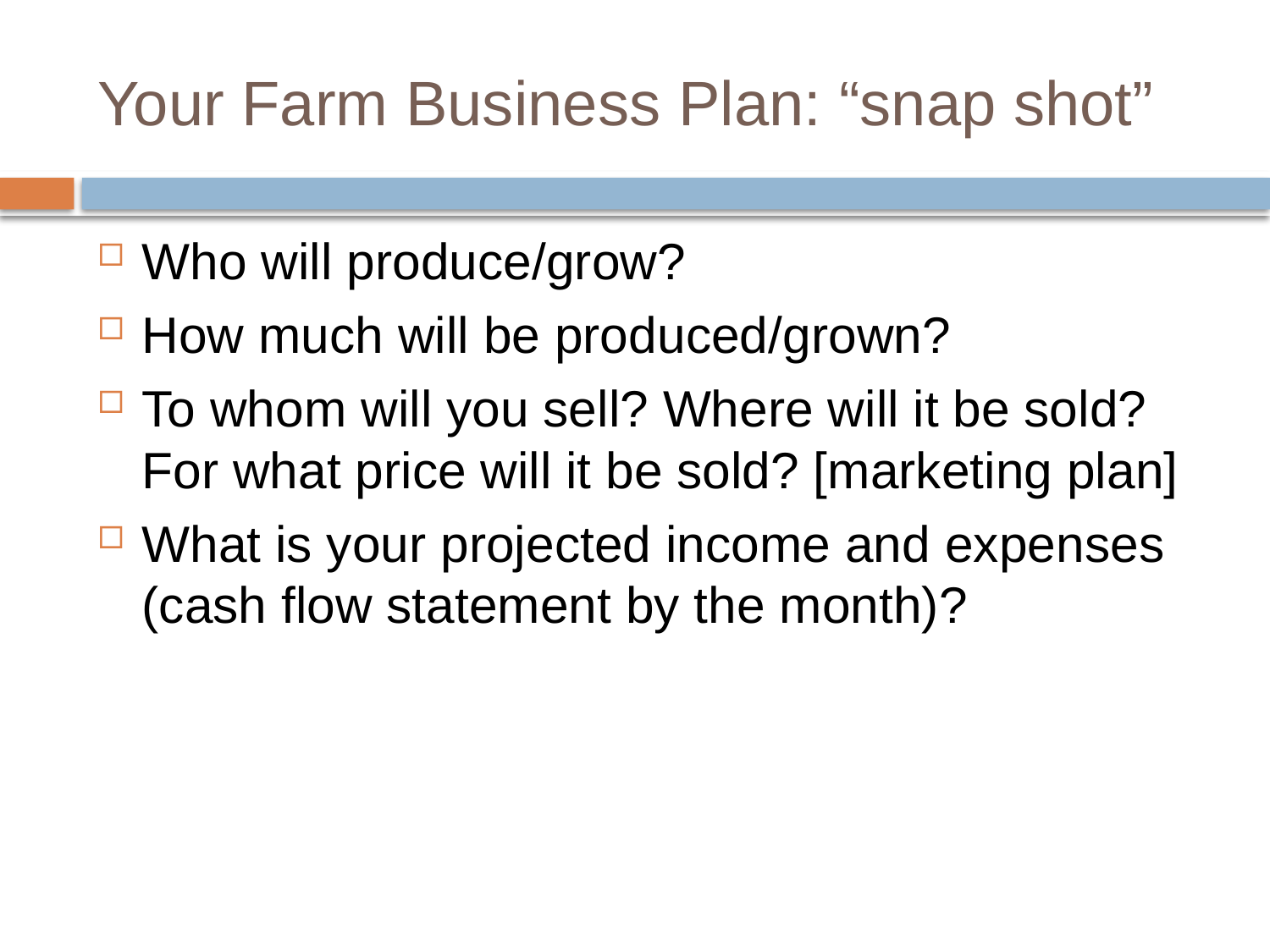

# Your Farm Business Plan: “snap shot”
Who will produce/grow?
How much will be produced/grown?
To whom will you sell? Where will it be sold? For what price will it be sold? [marketing plan]
What is your projected income and expenses (cash flow statement by the month)?